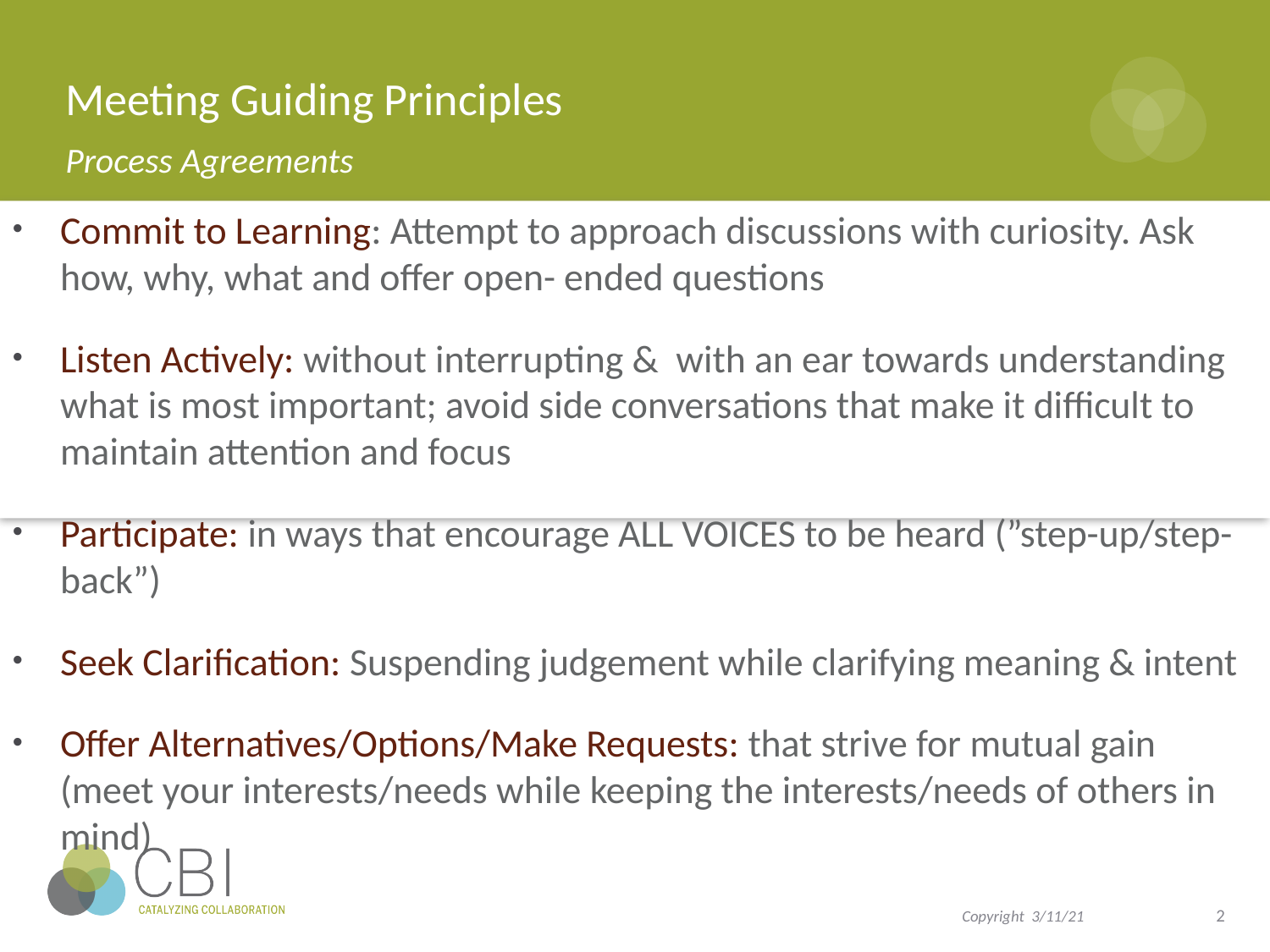

# Meeting Guiding Principles
Process Agreements
Commit to Learning: Attempt to approach discussions with curiosity. Ask how, why, what and offer open- ended questions
Listen Actively: without interrupting &  with an ear towards understanding what is most important; avoid side conversations that make it difficult to maintain attention and focus
Participate: in ways that encourage ALL VOICES to be heard (”step-up/step-back”)
Seek Clarification: Suspending judgement while clarifying meaning & intent
Offer Alternatives/Options/Make Requests: that strive for mutual gain (meet your interests/needs while keeping the interests/needs of others in mind)